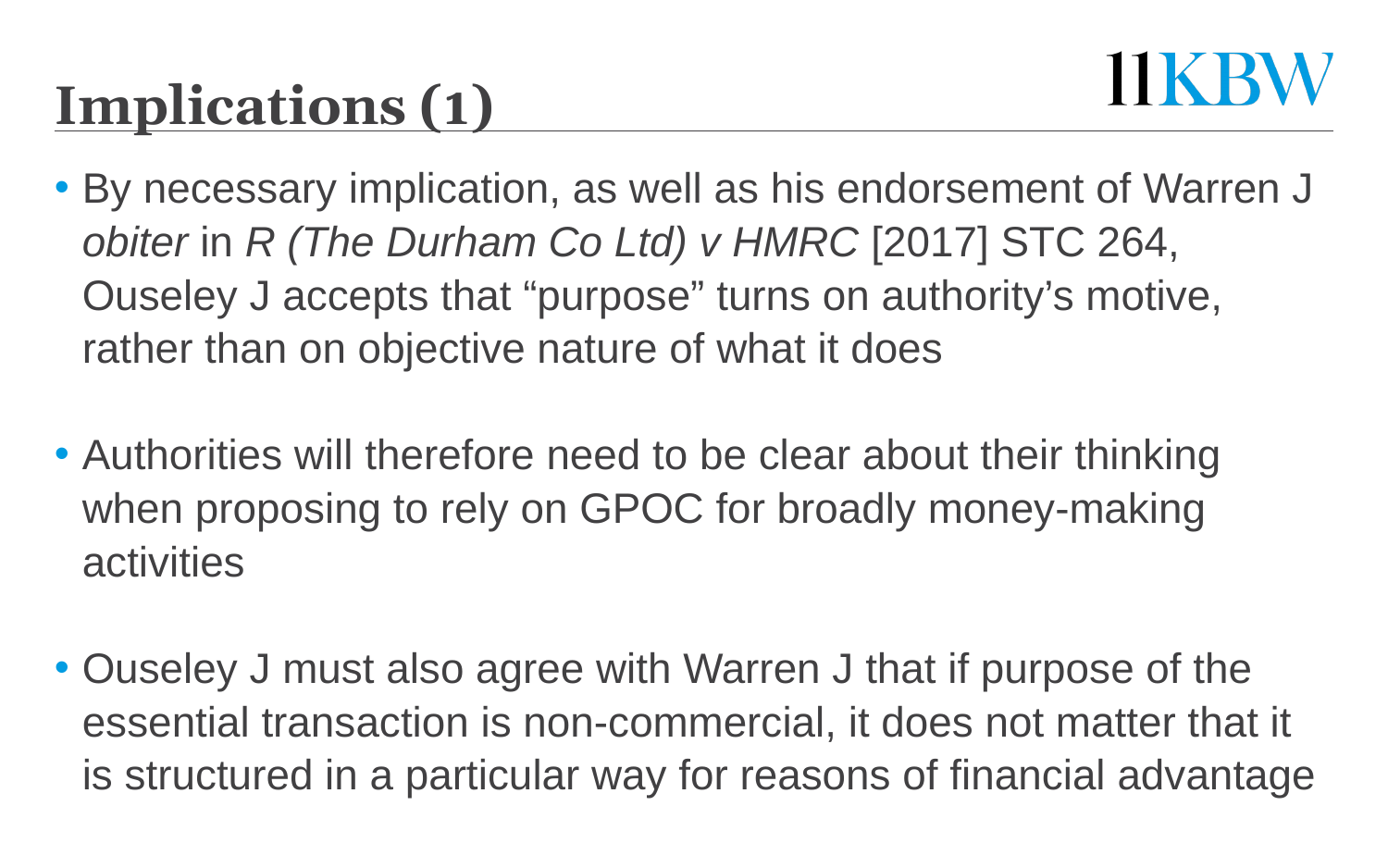

# Implications (1)
By necessary implication, as well as his endorsement of Warren J obiter in R (The Durham Co Ltd) v HMRC [2017] STC 264, Ouseley J accepts that “purpose” turns on authority’s motive, rather than on objective nature of what it does

Authorities will therefore need to be clear about their thinking when proposing to rely on GPOC for broadly money-making activities

Ouseley J must also agree with Warren J that if purpose of the essential transaction is non-commercial, it does not matter that it is structured in a particular way for reasons of financial advantage